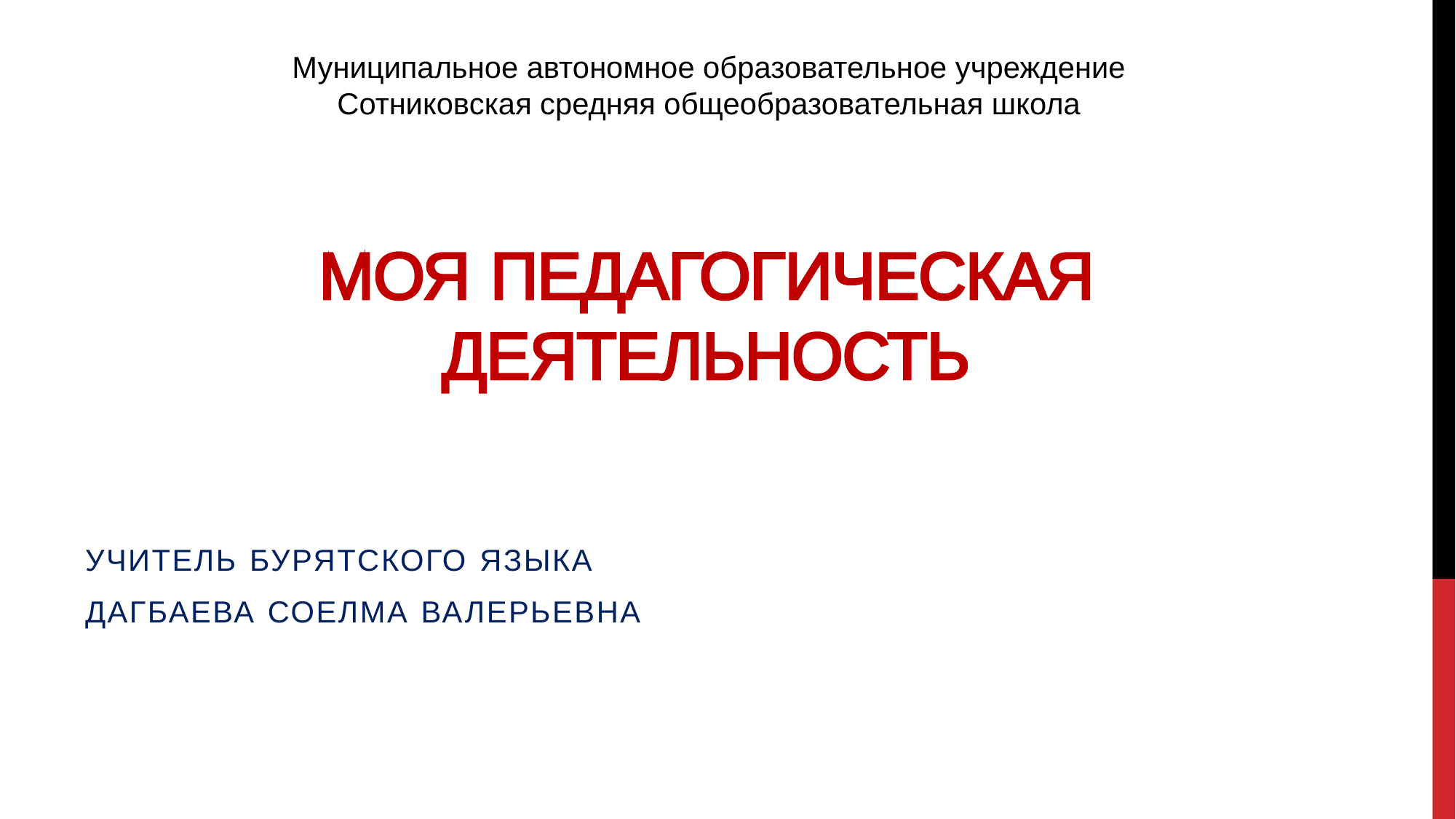

Муниципальное автономное образовательное учреждение Сотниковская средняя общеобразовательная школа
# Моя педагогическая деятельность
Учитель бурятского языка
Дагбаева Соелма Валерьевна